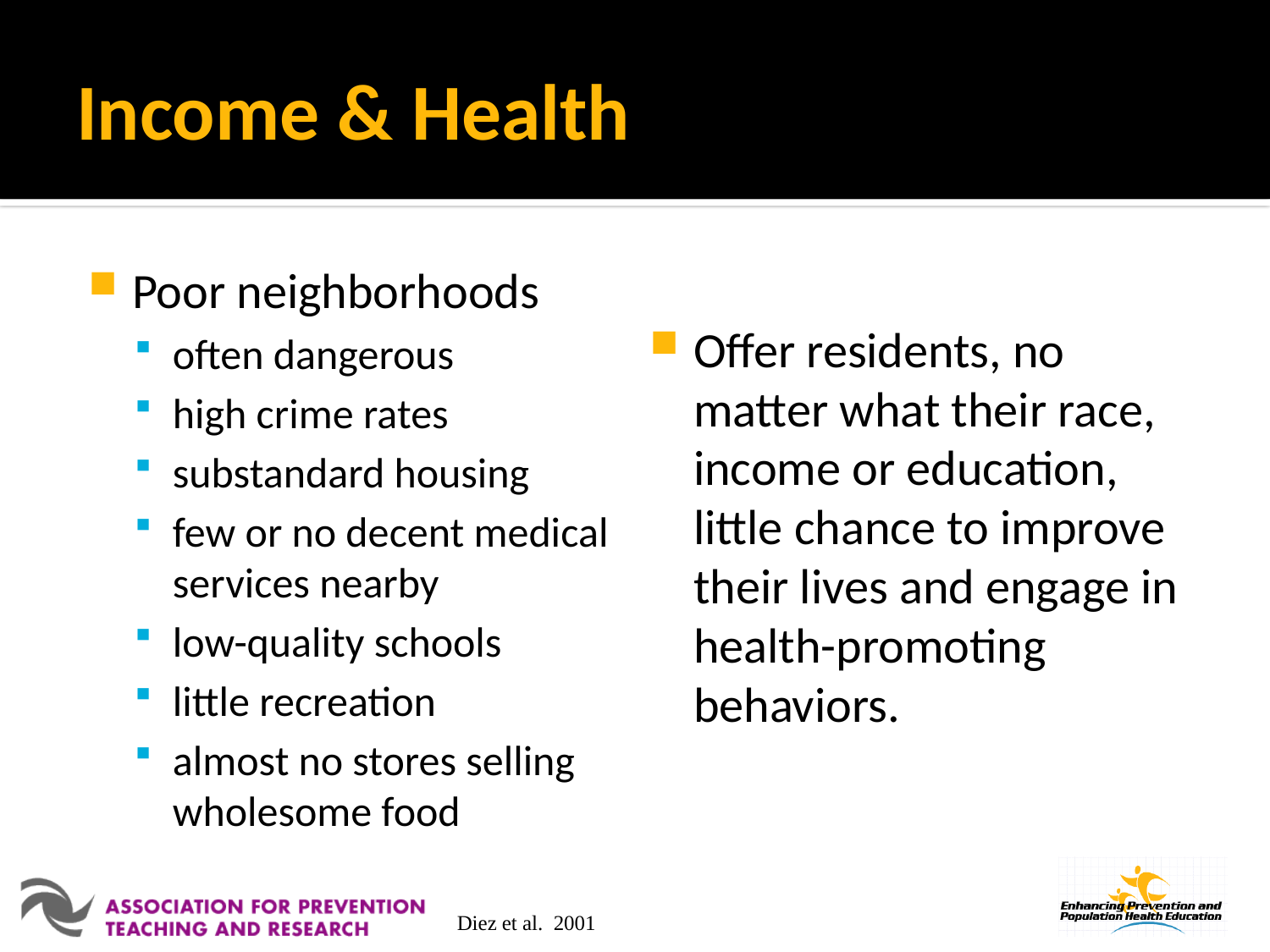

# Income & Health
Poor neighborhoods
often dangerous
high crime rates
substandard housing
few or no decent medical services nearby
low-quality schools
little recreation
almost no stores selling wholesome food

Offer residents, no matter what their race, income or education, little chance to improve their lives and engage in health-promoting behaviors.

Diez et al.  2001